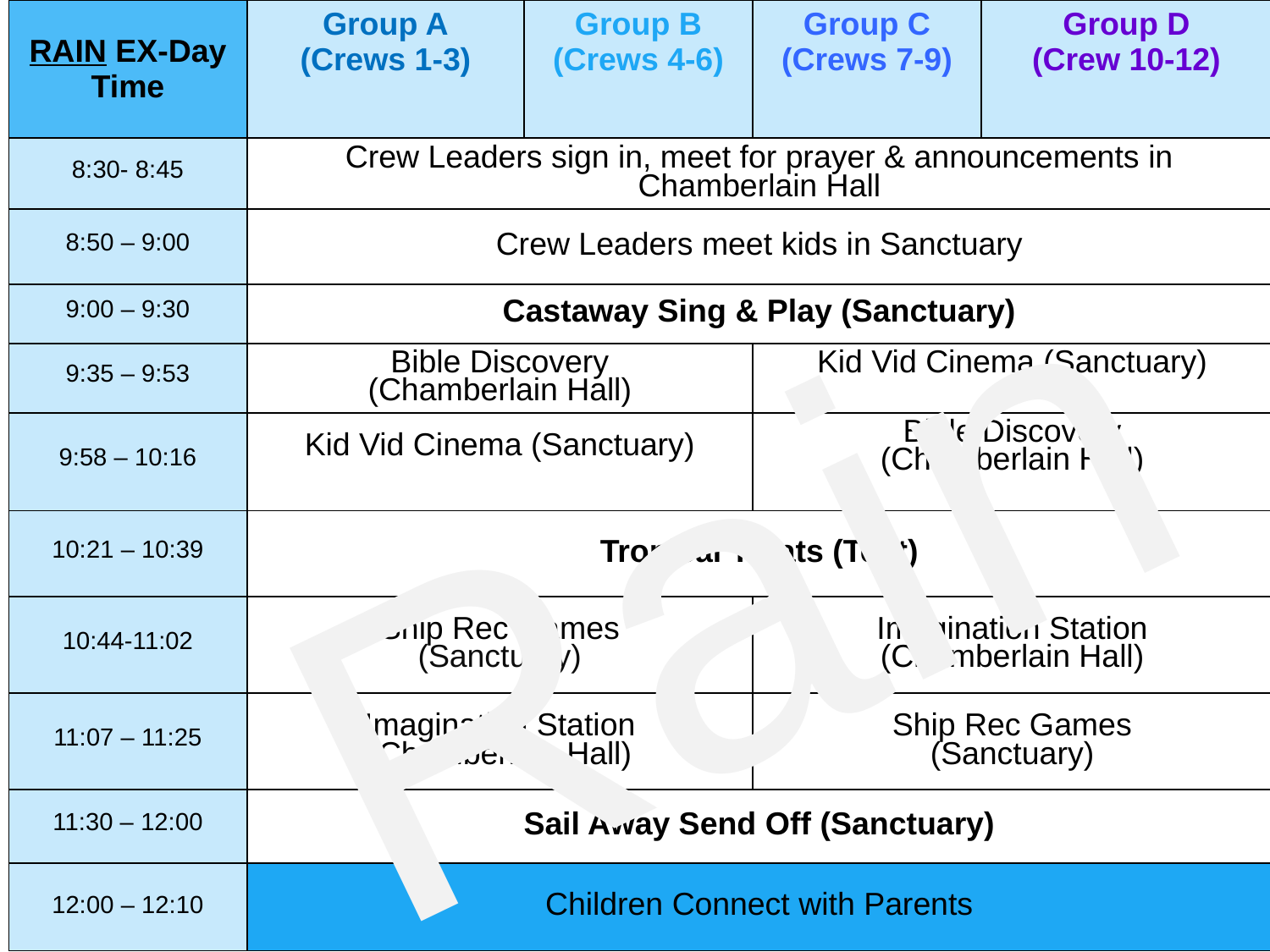

| RAIN EX-Day Time | Group A (Crews 1-3) | Group B (Crews 4-6) | Group C (Crews 7-9) | Group D (Crew 10-12) |
| --- | --- | --- | --- | --- |
| 8:30- 8:45 | Crew Leaders sign in, meet for prayer & announcements in Chamberlain Hall |  |  |  |
| 8:50 – 9:00 | Crew Leaders meet kids in Sanctuary |  |  |  |
| 9:00 – 9:30 | Castaway Sing & Play (Sanctuary) |  |  |  |
| 9:35 – 9:53 | Bible Discovery (Chamberlain Hall) |  | Kid Vid Cinema (Sanctuary) |  |
| 9:58 – 10:16 | Kid Vid Cinema (Sanctuary) |  | Bible Discovery (Chamberlain Hall) |  |
| 10:21 – 10:39 | Tropical Treats (Tent) |  |  |  |
| 10:44-11:02 | Ship Rec Games (Sanctuary) |  | Imagination Station (Chamberlain Hall) |  |
| 11:07 – 11:25 | Imagination Station (Chamberlain Hall) |  | Ship Rec Games (Sanctuary) |  |
| 11:30 – 12:00 | Sail Away Send Off (Sanctuary) |  |  |  |
| 12:00 – 12:10 | Children Connect with Parents |  |  |  |
Rain